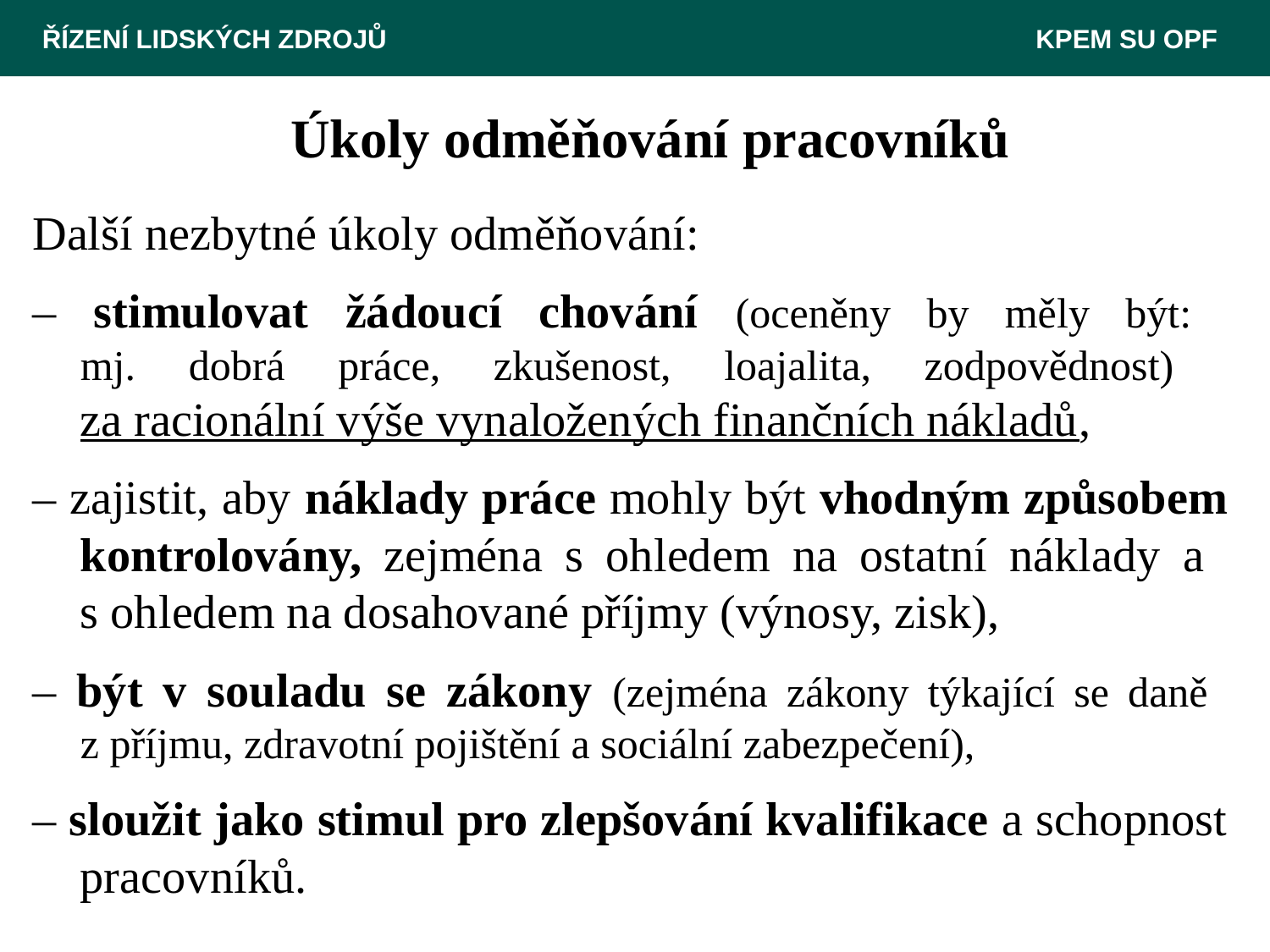

ŘÍZENÍ LIDSKÝCH ZDROJŮ 					 KPEM SU OPF
# Úkoly odměňování pracovníků
Další nezbytné úkoly odměňování:
– stimulovat žádoucí chování (oceněny by měly být:
mj. dobrá práce, zkušenost, loajalita, zodpovědnost)
za racionální výše vynaložených finančních nákladů,
– zajistit, aby náklady práce mohly být vhodným způsobem kontrolovány, zejména s ohledem na ostatní náklady a
s ohledem na dosahované příjmy (výnosy, zisk),
– být v souladu se zákony (zejména zákony týkající se daně
z příjmu, zdravotní pojištění a sociální zabezpečení),
– sloužit jako stimul pro zlepšování kvalifikace a schopnost pracovníků.